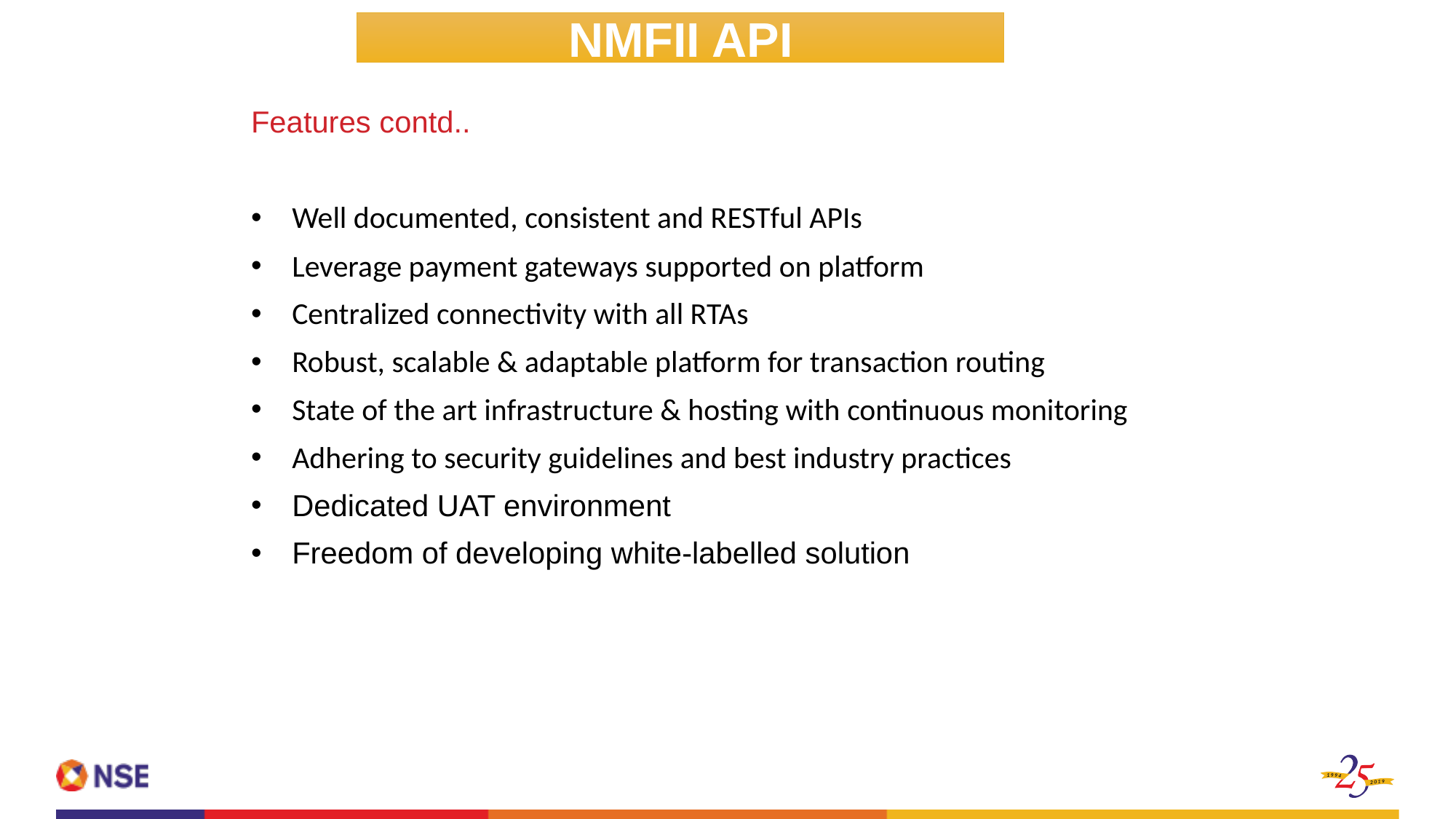

NMFII API
Features contd..

Well documented, consistent and RESTful APIs
Leverage payment gateways supported on platform
Centralized connectivity with all RTAs
Robust, scalable & adaptable platform for transaction routing
State of the art infrastructure & hosting with continuous monitoring
Adhering to security guidelines and best industry practices
Dedicated UAT environment
Freedom of developing white-labelled solution